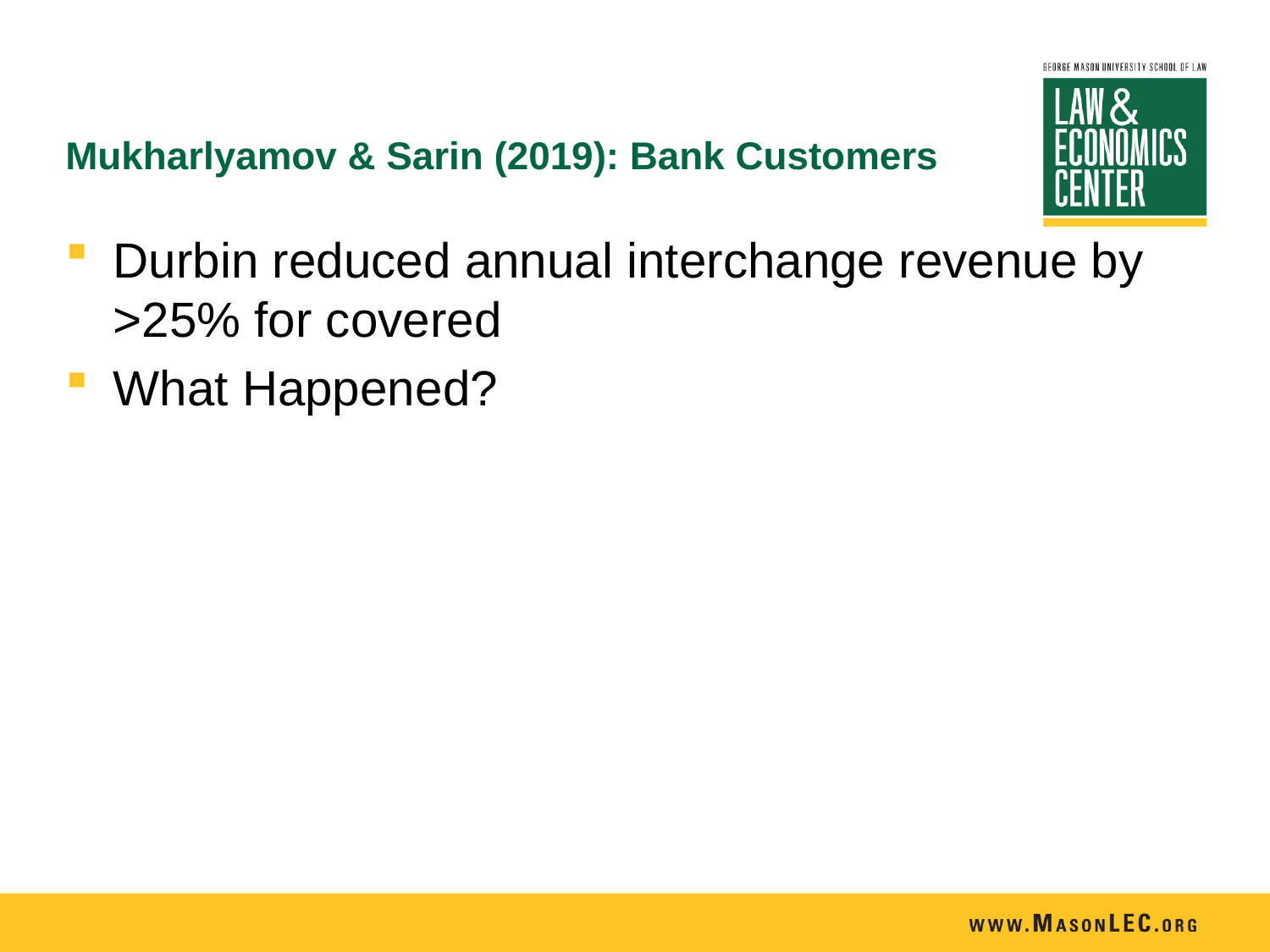

Mukharlyamov & Sarin (2019): Bank Customers
Durbin reduced annual interchange revenue by >25% for covered
What Happened?